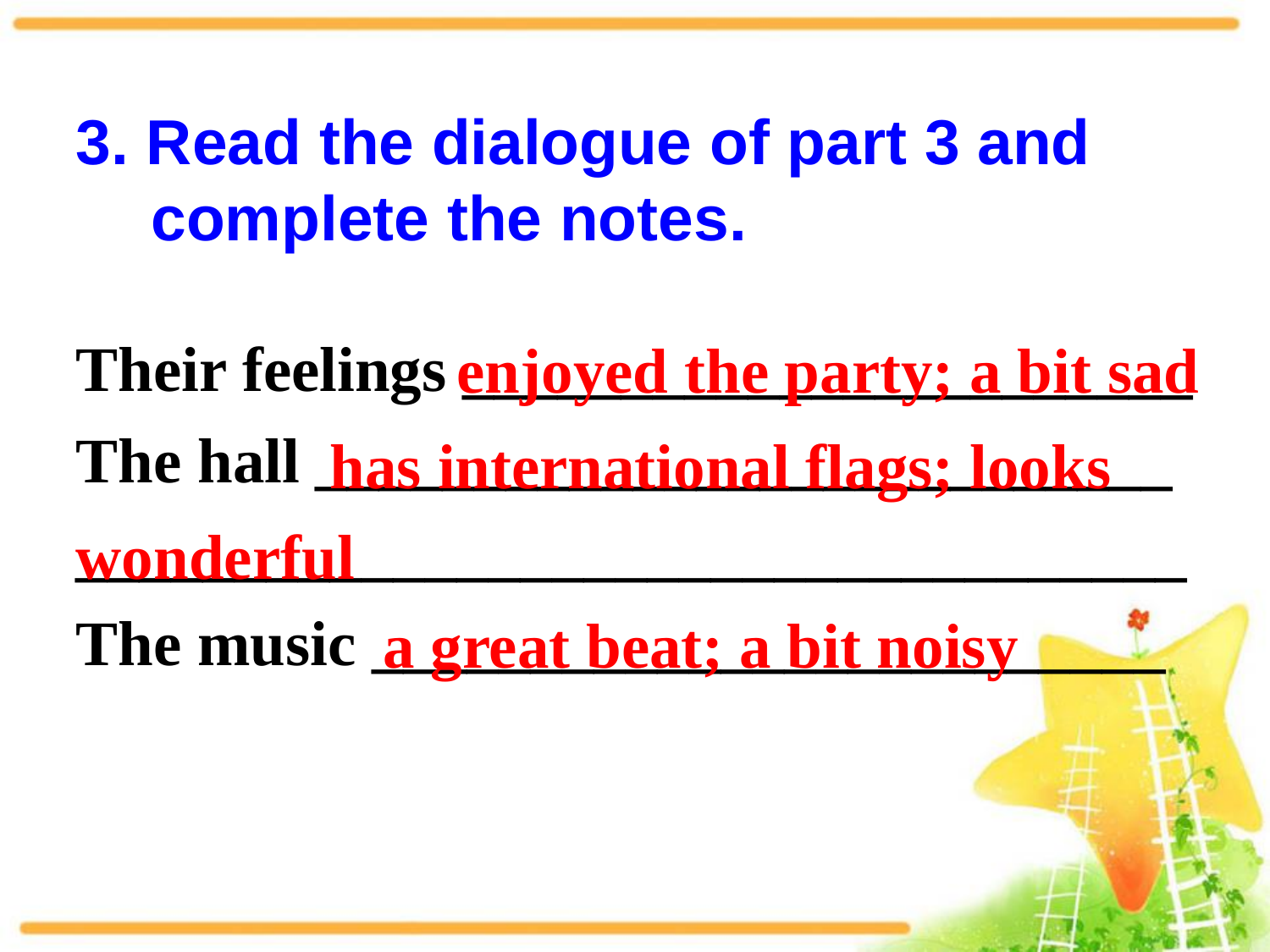

3. Read the dialogue of part 3 and complete the notes.
Their feelings _______________________
The hall ___________________________
___________________________________
The music _________________________
enjoyed the party; a bit sad
                has international flags; looks wonderful
a great beat; a bit noisy